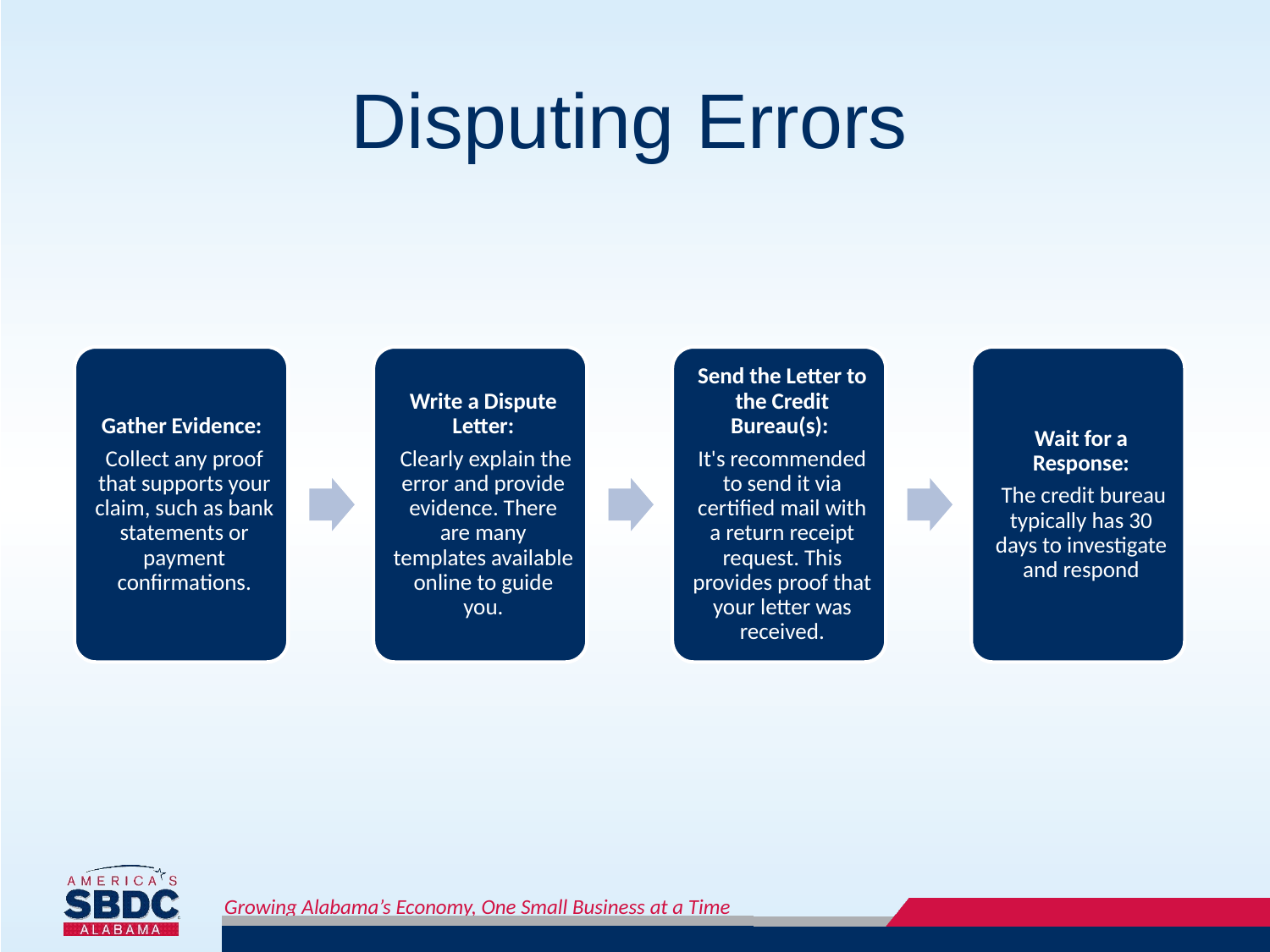

# Disputing Errors
Gather Evidence:
Collect any proof that supports your claim, such as bank statements or payment confirmations.

Write a Dispute Letter:
 Clearly explain the error and provide evidence. There are many templates available online to guide you.

Send the Letter to the Credit Bureau(s):
It's recommended to send it via certified mail with a return receipt request. This provides proof that your letter was received.

Wait for a Response:
 The credit bureau typically has 30 days to investigate and respond